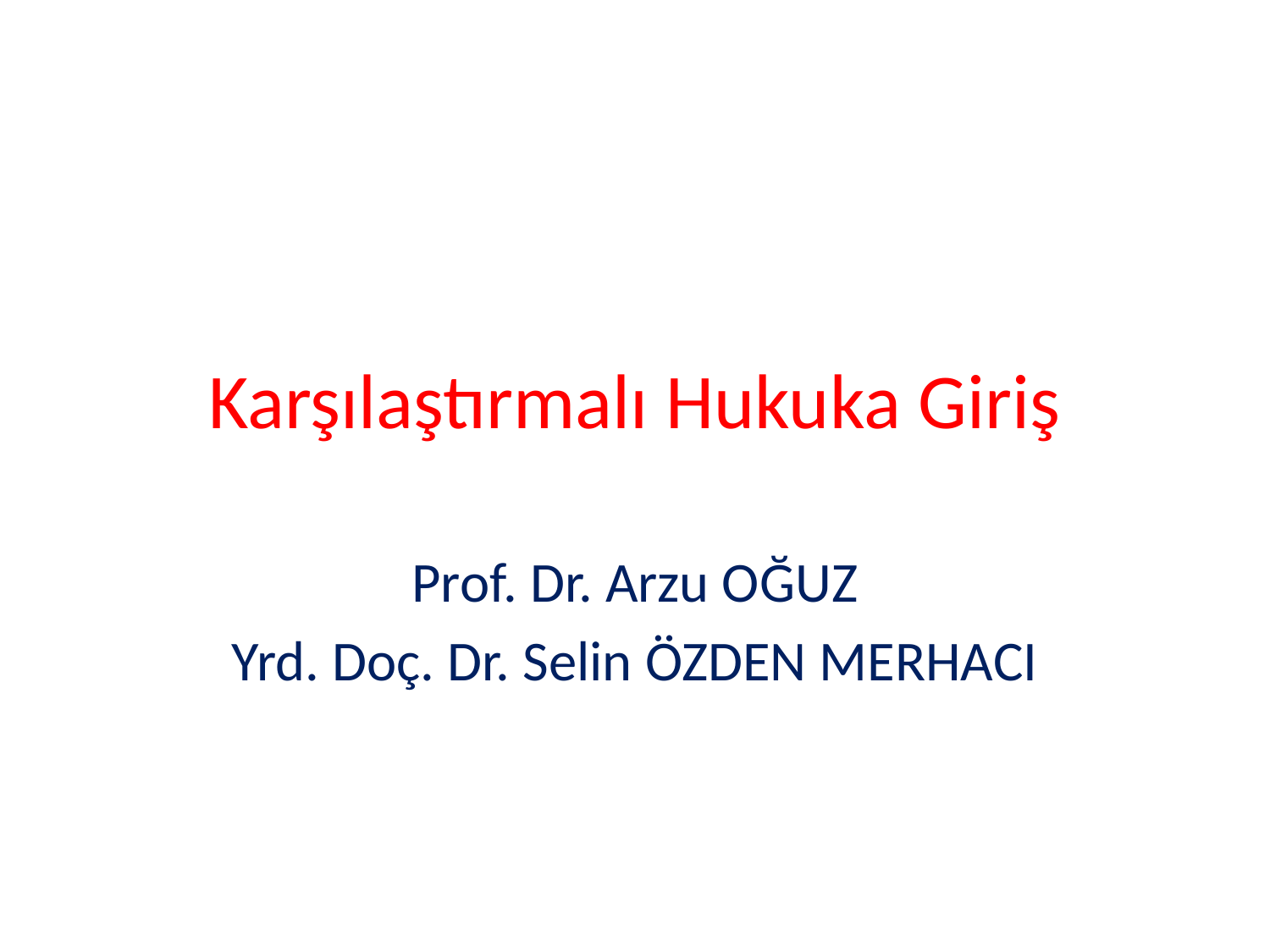

# Karşılaştırmalı Hukuka Giriş
Prof. Dr. Arzu OĞUZ
Yrd. Doç. Dr. Selin ÖZDEN MERHACI